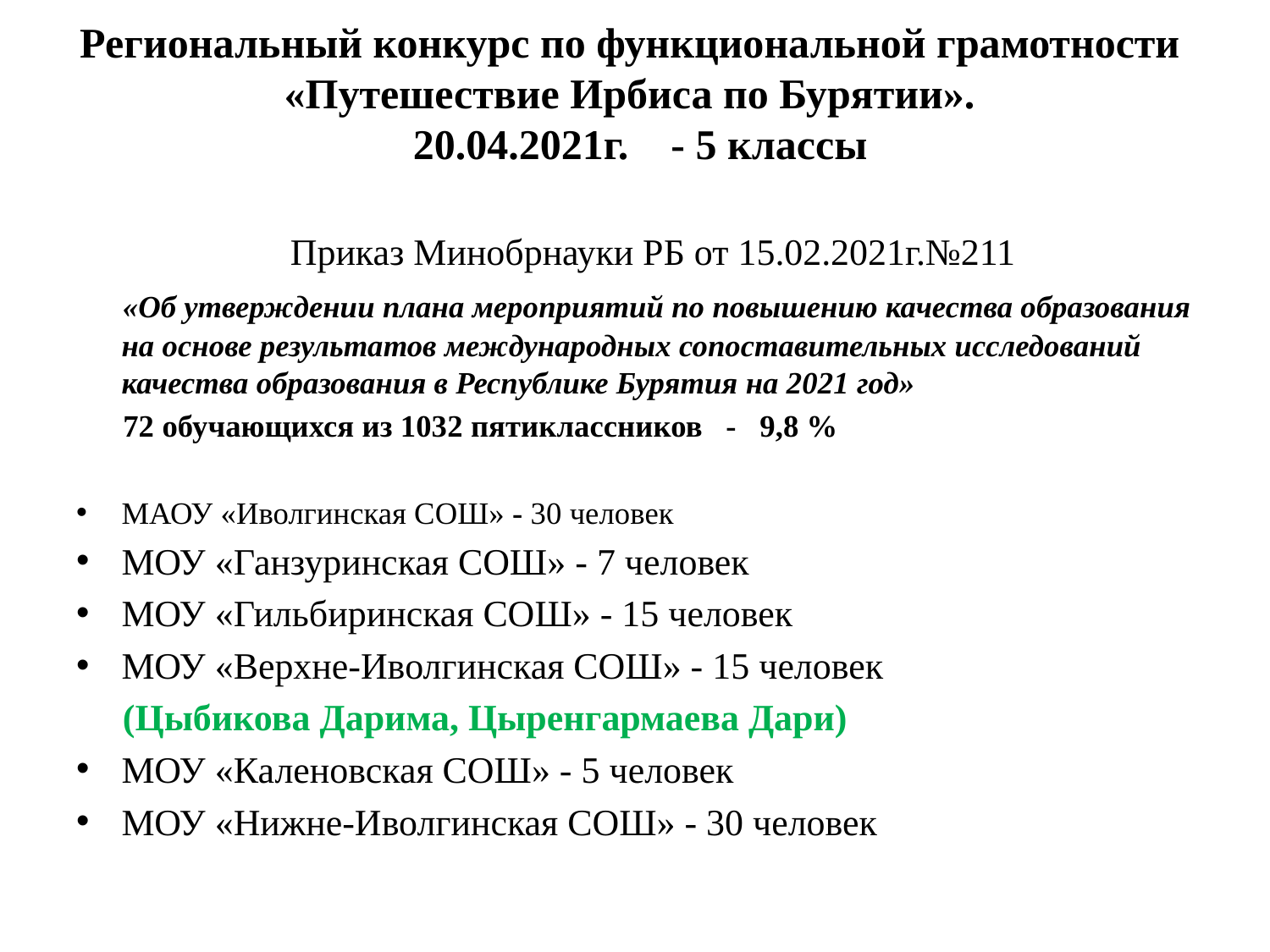

# Региональный конкурс по функциональной грамотности «Путешествие Ирбиса по Бурятии». 20.04.2021г.    - 5 классы
                       Приказ Минобрнауки РБ от 15.02.2021г.№211
     «Об утверждении плана мероприятий по повышению качества образования на основе результатов международных сопоставительных исследований качества образования в Республике Бурятия на 2021 год»
      72 обучающихся из 1032 пятиклассников   -   9,8 %

МАОУ «Иволгинская СОШ» - 30 человек
МОУ «Ганзуринская СОШ» - 7 человек
МОУ «Гильбиринская СОШ» - 15 человек
МОУ «Верхне-Иволгинская СОШ» - 15 человек
     (Цыбикова Дарима, Цыренгармаева Дари)
МОУ «Каленовская СОШ» - 5 человек
МОУ «Нижне-Иволгинская СОШ» - 30 человек